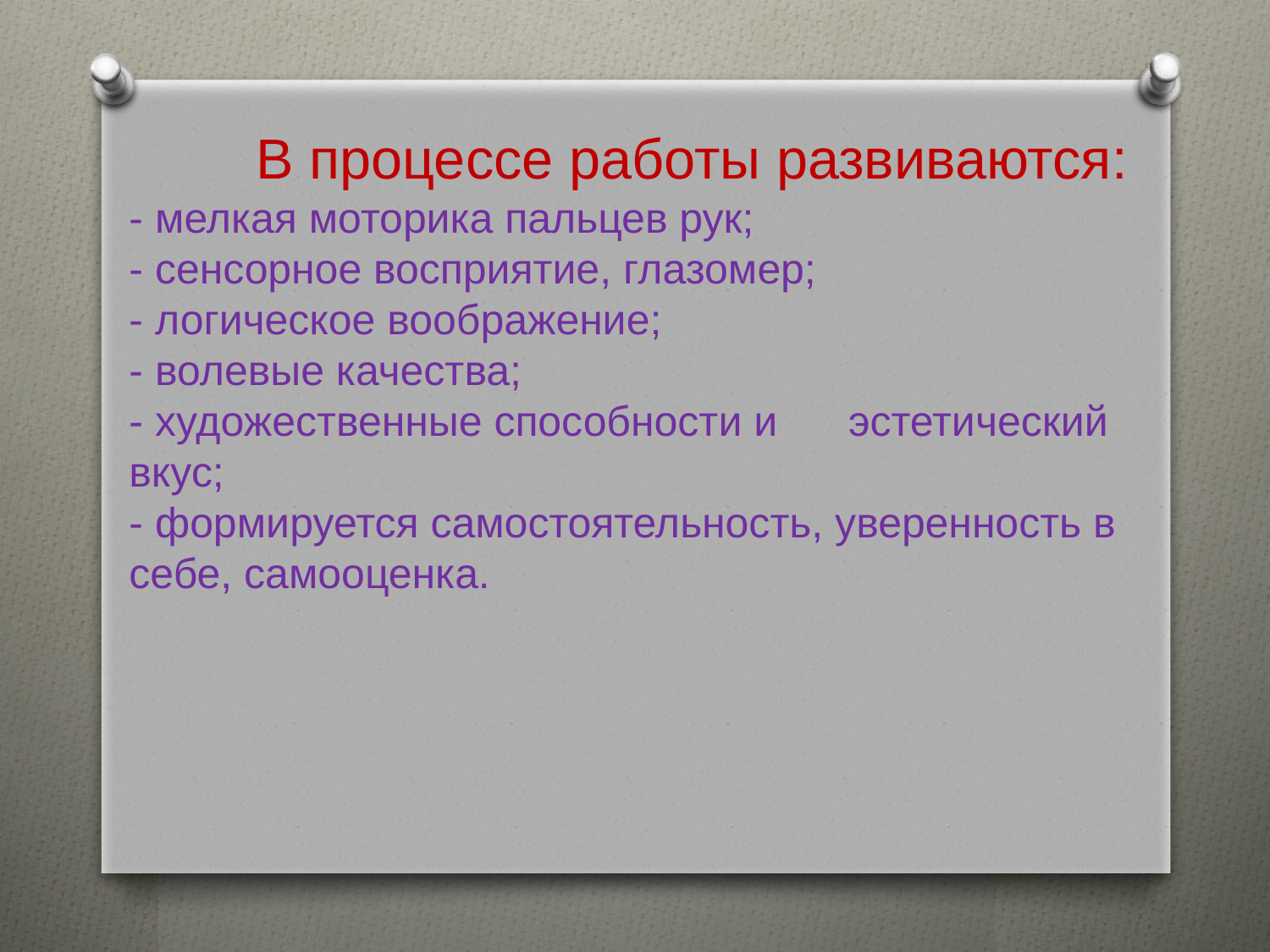

В процессе работы развиваются: 
- мелкая моторика пальцев рук; 
- сенсорное восприятие, глазомер; 
- логическое воображение; 
- волевые качества; 
- художественные способности и      эстетический вкус; 
- формируется самостоятельность, уверенность в себе, самооценка.